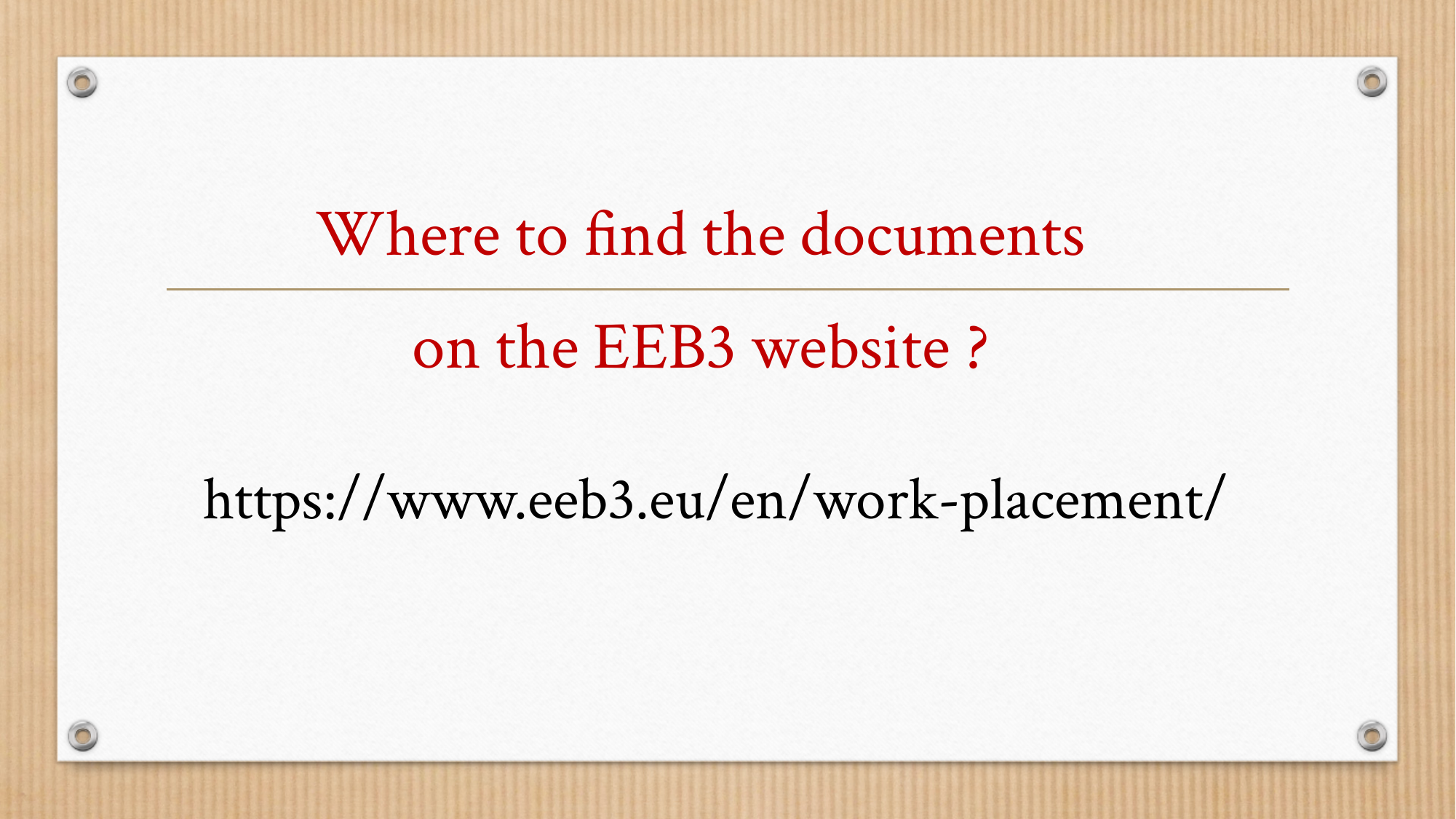

Where to find the documents

on the EEB3 website ?
https://www.eeb3.eu/en/work-placement/